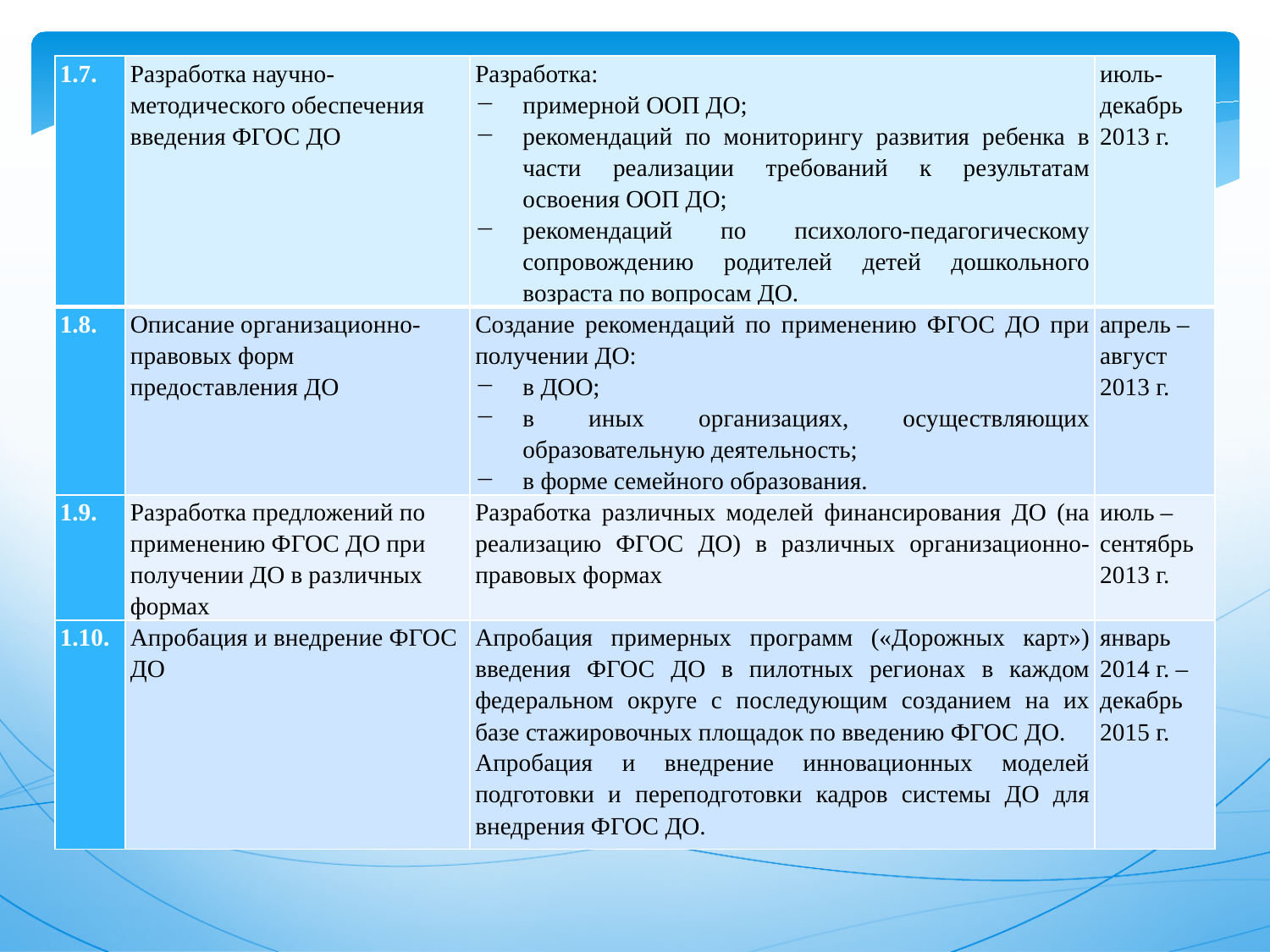

| 1.7. | Разработка научно-методического обеспечения введения ФГОС ДО | Разработка: примерной ООП ДО; рекомендаций по мониторингу развития ребенка в части реализации требований к результатам освоения ООП ДО; рекомендаций по психолого-педагогическому сопровождению родителей детей дошкольного возраста по вопросам ДО. | июль-декабрь 2013 г. |
| --- | --- | --- | --- |
| 1.8. | Описание организационно-правовых форм предоставления ДО | Создание рекомендаций по применению ФГОС ДО при получении ДО: в ДОО; в иных организациях, осуществляющих образовательную деятельность; в форме семейного образования. | апрель –август 2013 г. |
| 1.9. | Разработка предложений по применению ФГОС ДО при получении ДО в различных формах | Разработка различных моделей финансирования ДО (на реализацию ФГОС ДО) в различных организационно-правовых формах | июль –сентябрь 2013 г. |
| 1.10. | Апробация и внедрение ФГОС ДО | Апробация примерных программ («Дорожных карт») введения ФГОС ДО в пилотных регионах в каждом федеральном округе с последующим созданием на их базе стажировочных площадок по введению ФГОС ДО. Апробация и внедрение инновационных моделей подготовки и переподготовки кадров системы ДО для внедрения ФГОС ДО. | январь 2014 г. – декабрь 2015 г. |